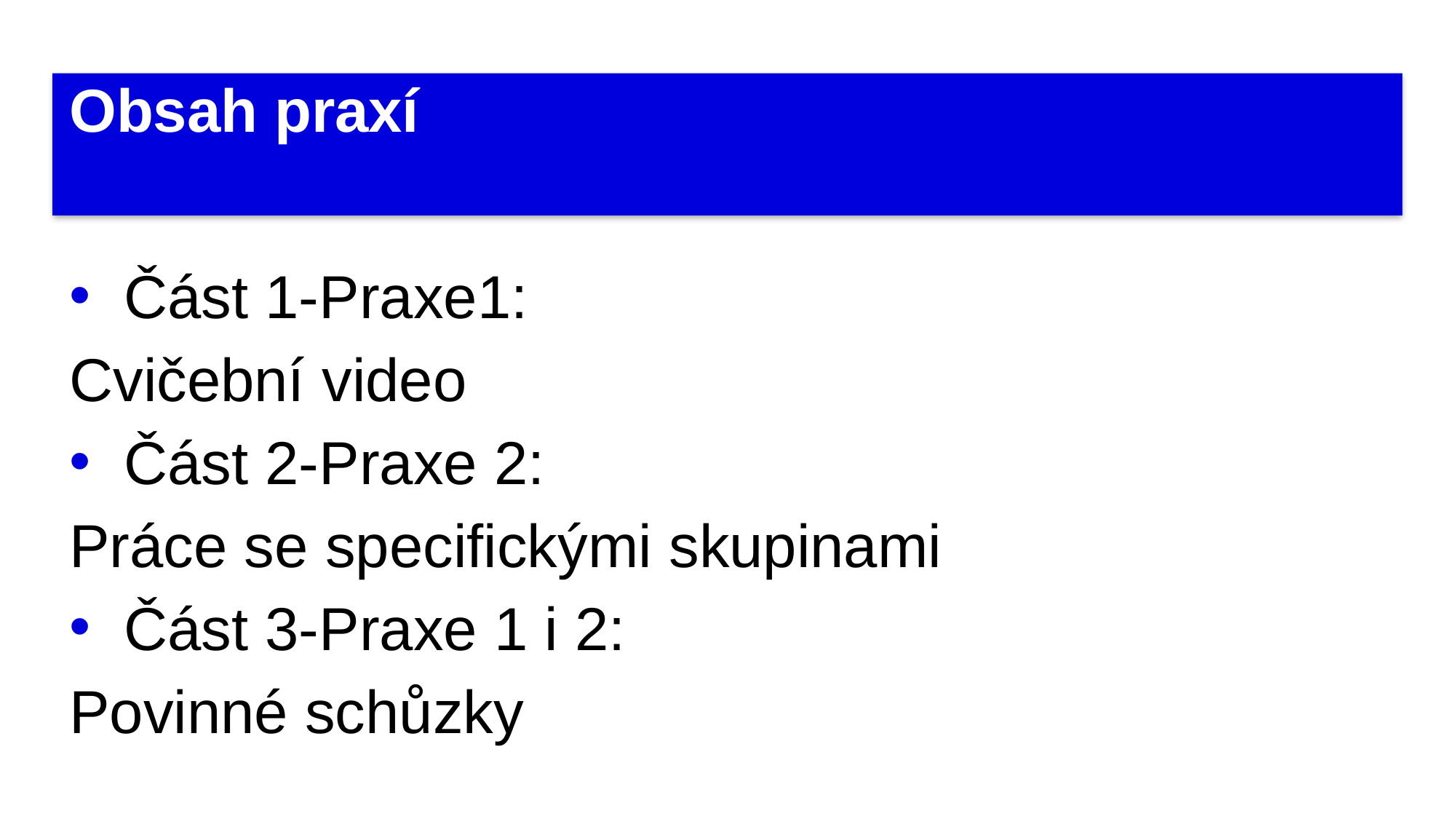

# Obsah praxí
Část 1-Praxe1:
Cvičební video
Část 2-Praxe 2:
Práce se specifickými skupinami
Část 3-Praxe 1 i 2:
Povinné schůzky